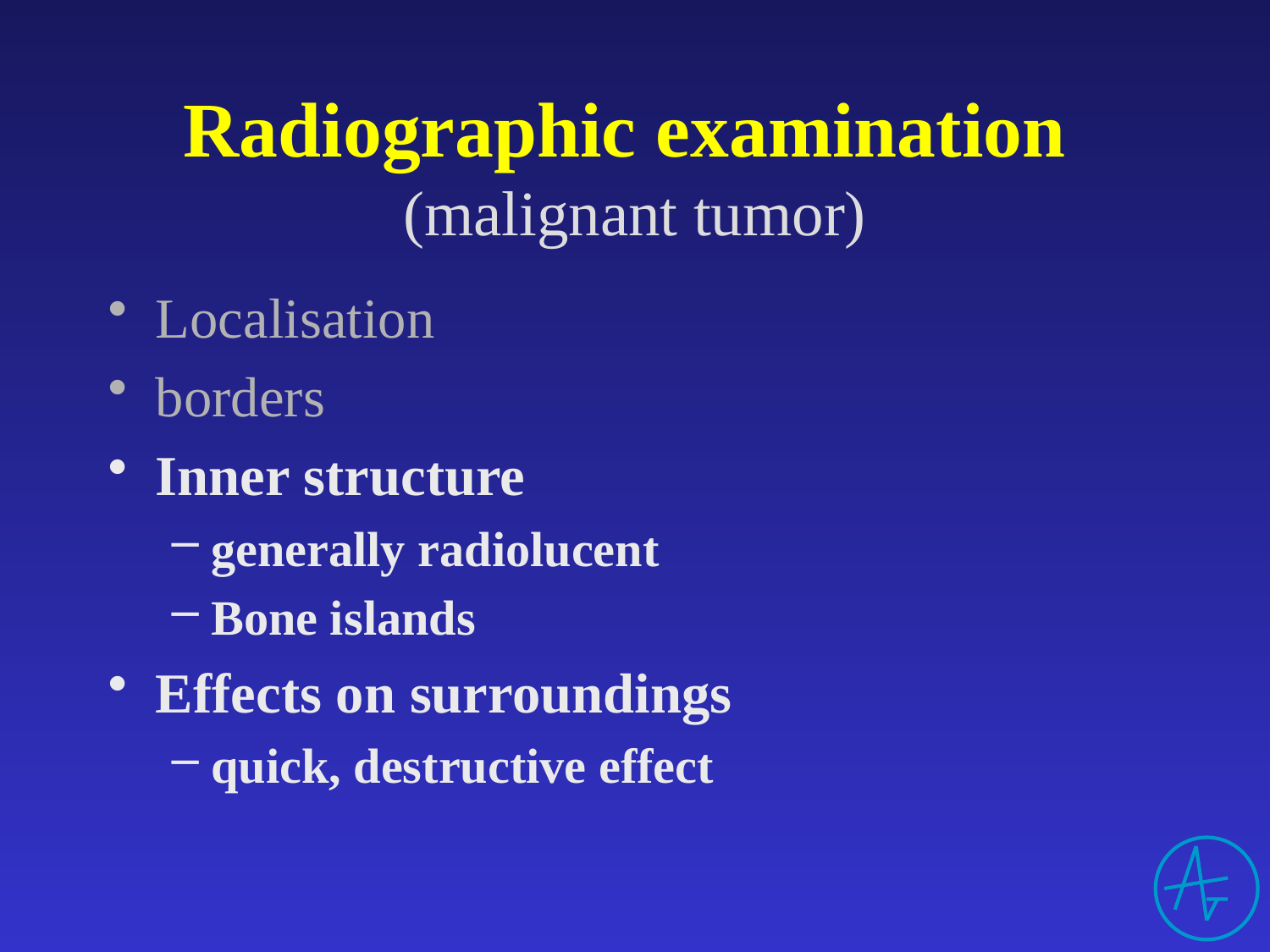

# Radiographic examination (malignant tumor)
Localisation
borders
Inner structure
generally radiolucent
Bone islands
Effects on surroundings
quick, destructive effect